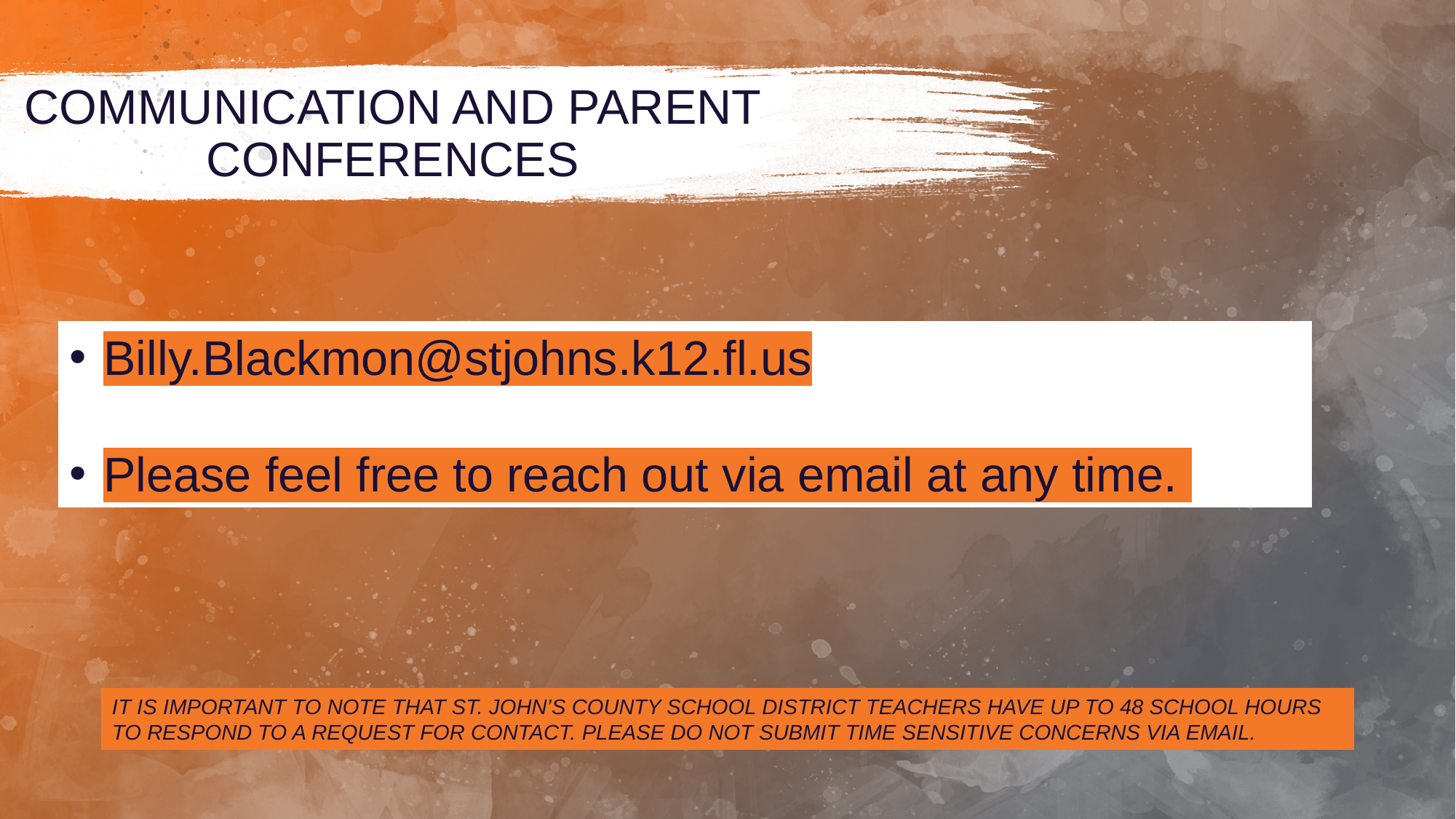

# COMMUNICATION AND PARENT CONFERENCES
Billy.Blackmon@stjohns.k12.fl.us
Please feel free to reach out via email at any time.
IT IS IMPORTANT TO NOTE THAT ST. JOHN’S COUNTY SCHOOL DISTRICT TEACHERS HAVE UP TO 48 SCHOOL HOURS TO RESPOND TO A REQUEST FOR CONTACT. PLEASE DO NOT SUBMIT TIME SENSITIVE CONCERNS VIA EMAIL.